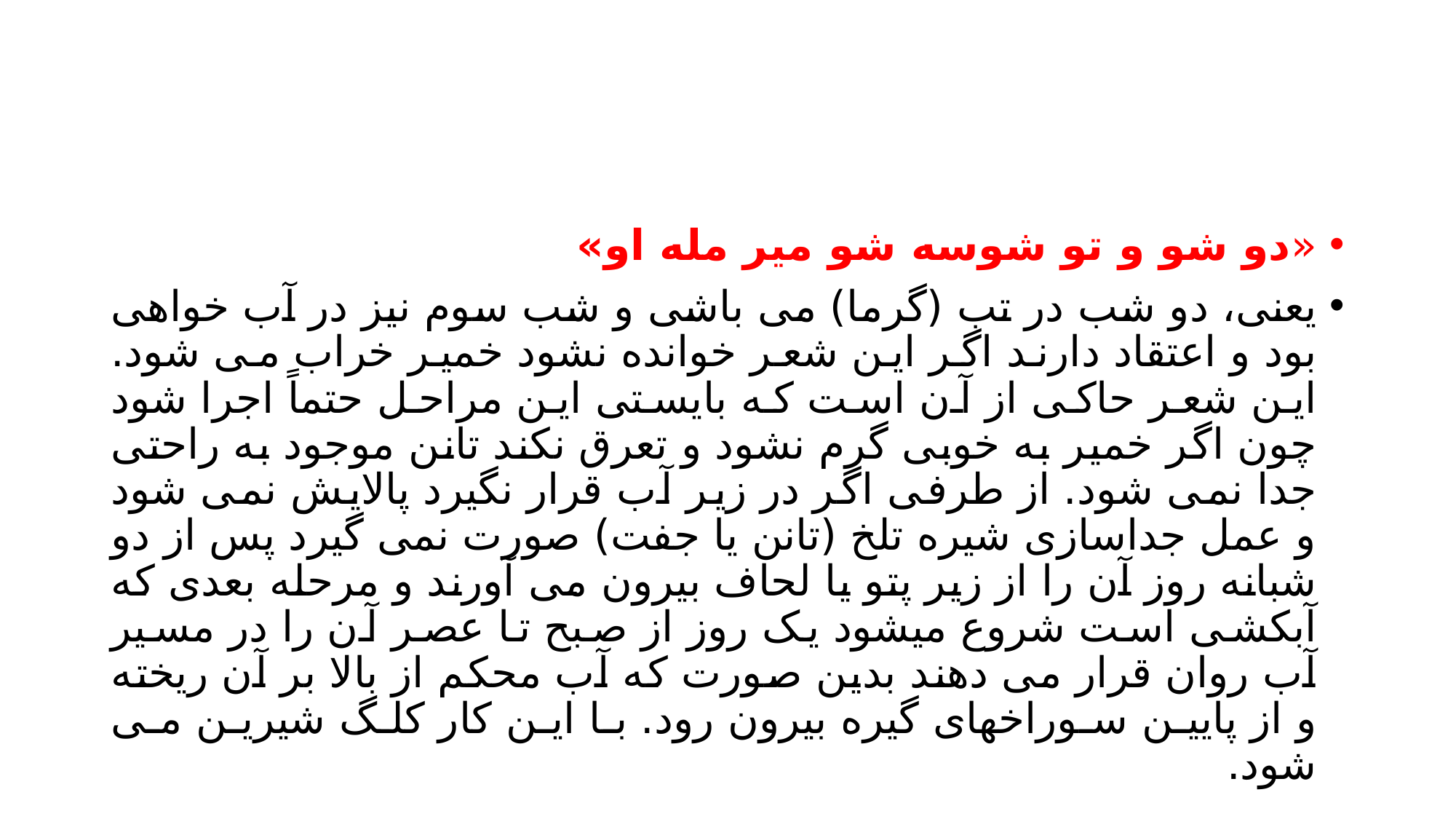

#
«دو شو و تو شوسه شو میر مله او»
یعنی، دو شب در تب (گرما) می باشی و شب سوم نیز در آب خواهی بود و اعتقاد دارند اگر این شعر خوانده نشود خمیر خراب می شود. این شعر حاکی از آن است که بایستی این مراحل حتماً اجرا شود چون اگر خمیر به خوبی گرم نشود و تعرق نکند تانن موجود به راحتی جدا نمی شود. از طرفی اگر در زیر آب قرار نگیرد پالایش نمی شود و عمل جداسازی شیره تلخ (تانن یا جفت) صورت نمی گیرد پس از دو شبانه روز آن را از زیر پتو یا لحاف بیرون می آورند و مرحله بعدی که آبکشی است شروع میشود یک روز از صبح تا عصر آن را در مسیر آب روان قرار می دهند بدین صورت که آب محکم از بالا بر آن ریخته و از پایین سوراخهای گیره بیرون رود. با این کار کلگ شیرین می شود.